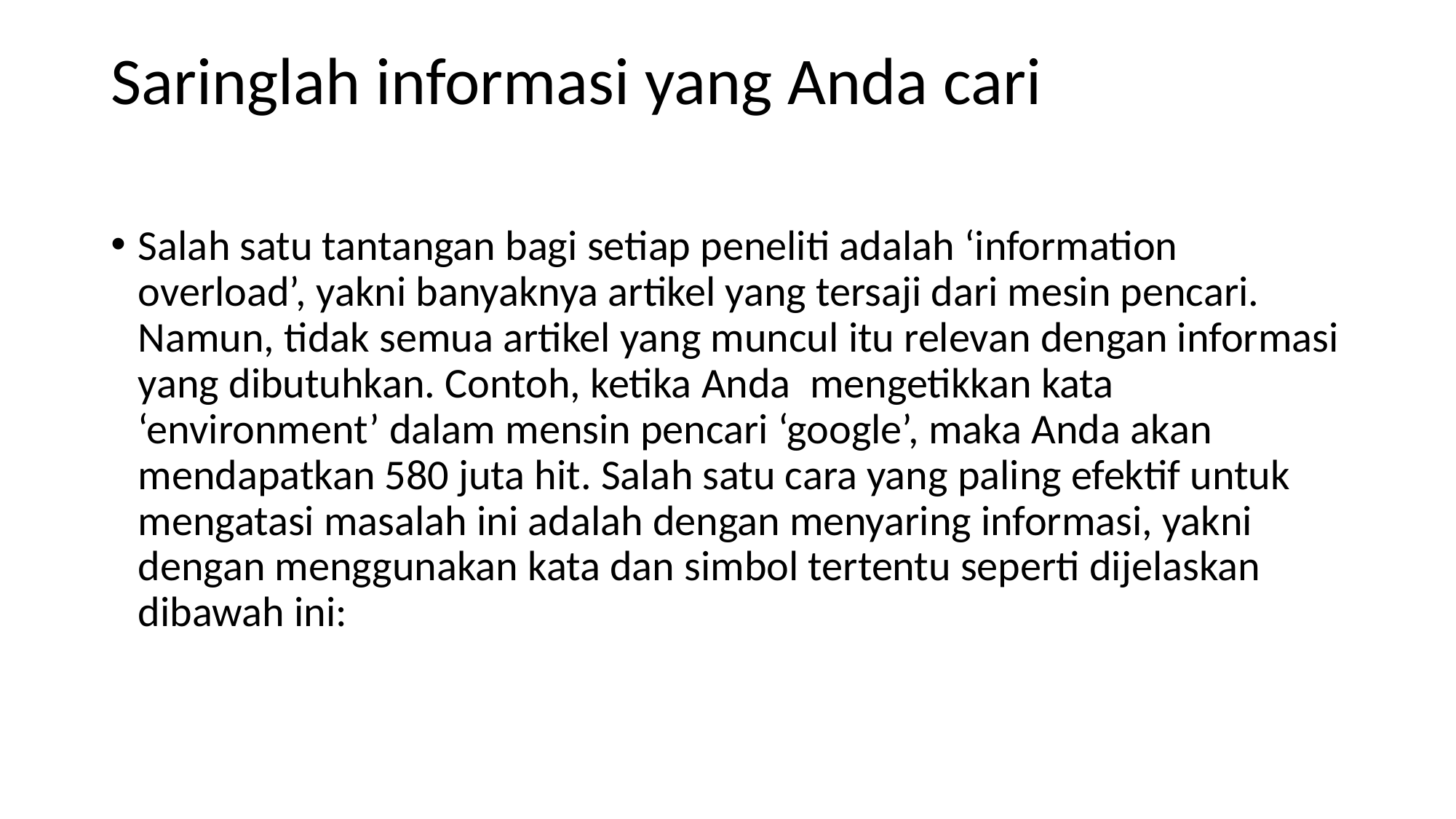

# Saringlah informasi yang Anda cari
Salah satu tantangan bagi setiap peneliti adalah ‘information overload’, yakni banyaknya artikel yang tersaji dari mesin pencari. Namun, tidak semua artikel yang muncul itu relevan dengan informasi yang dibutuhkan. Contoh, ketika Anda  mengetikkan kata ‘environment’ dalam mensin pencari ‘google’, maka Anda akan mendapatkan 580 juta hit. Salah satu cara yang paling efektif untuk mengatasi masalah ini adalah dengan menyaring informasi, yakni dengan menggunakan kata dan simbol tertentu seperti dijelaskan dibawah ini: